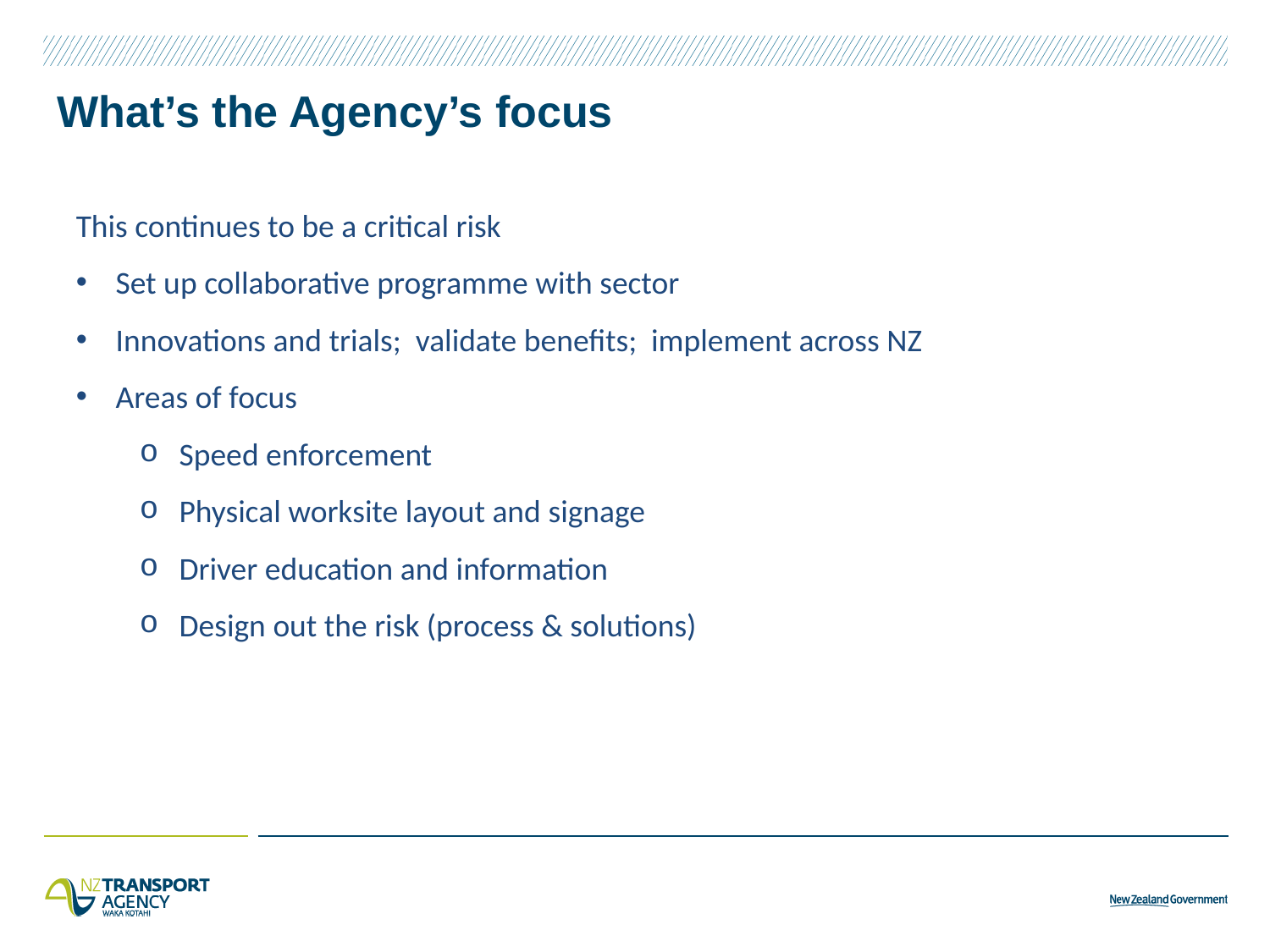

What’s the Agency’s focus
This continues to be a critical risk
Set up collaborative programme with sector
Innovations and trials;  validate benefits;  implement across NZ
Areas of focus
Speed enforcement
Physical worksite layout and signage
Driver education and information
Design out the risk (process & solutions)